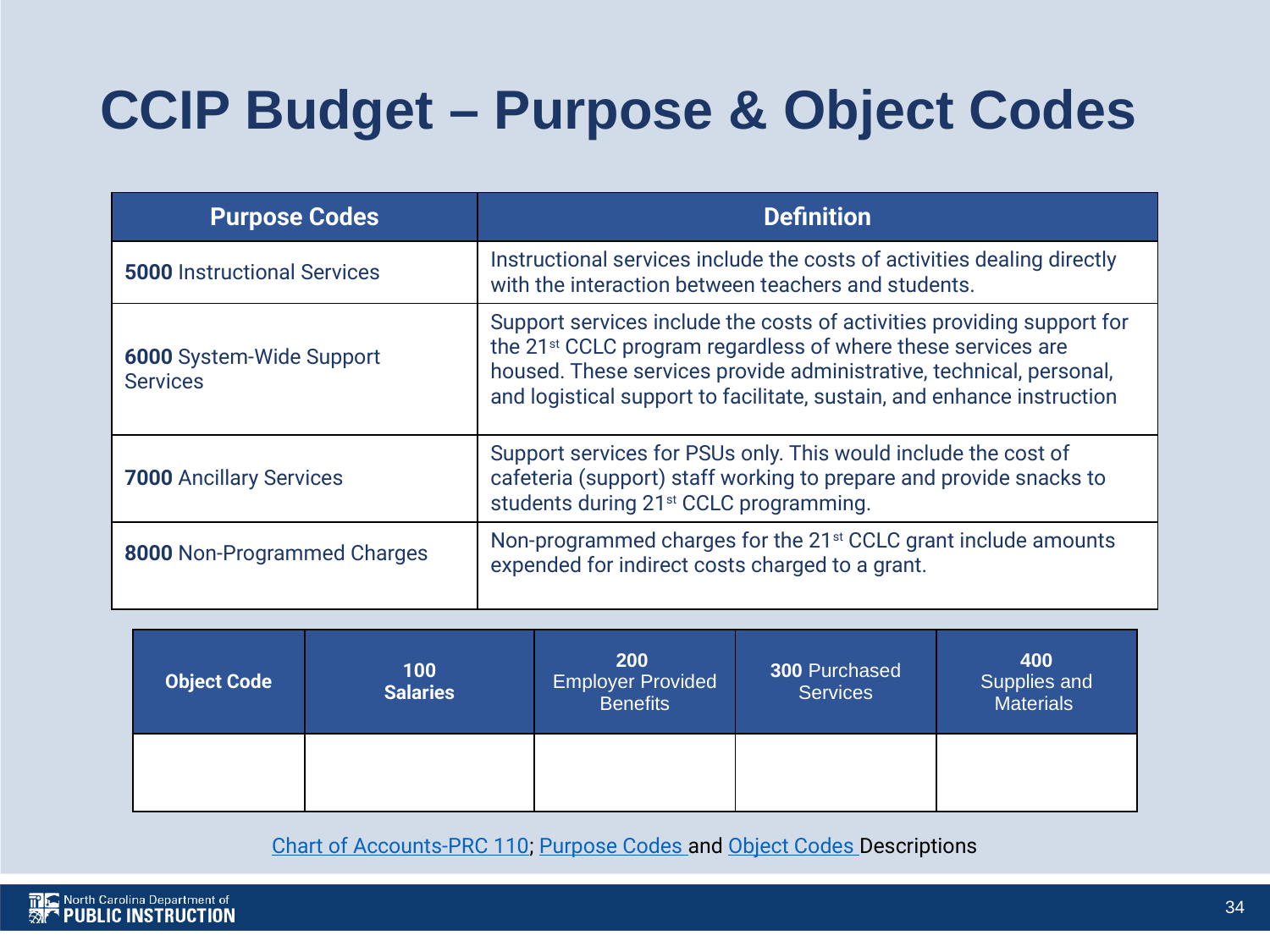

# CCIP Budget – Purpose & Object Codes
| Purpose Codes | Definition |
| --- | --- |
| 5000 Instructional Services | Instructional services include the costs of activities dealing directly with the interaction between teachers and students. |
| 6000 System-Wide Support Services | Support services include the costs of activities providing support for the 21st CCLC program regardless of where these services are housed. These services provide administrative, technical, personal, and logistical support to facilitate, sustain, and enhance instruction |
| 7000 Ancillary Services | Support services for PSUs only. This would include the cost of cafeteria (support) staff working to prepare and provide snacks to students during 21st CCLC programming. |
| 8000 Non-Programmed Charges | Non-programmed charges for the 21st CCLC grant include amounts expended for indirect costs charged to a grant. |
| Object Code | 100 Salaries | 200 Employer Provided Benefits | 300 Purchased Services | 400 Supplies and Materials |
| --- | --- | --- | --- | --- |
|  |  |  |  |  |
Chart of Accounts-PRC 110; Purpose Codes and Object Codes Descriptions
34